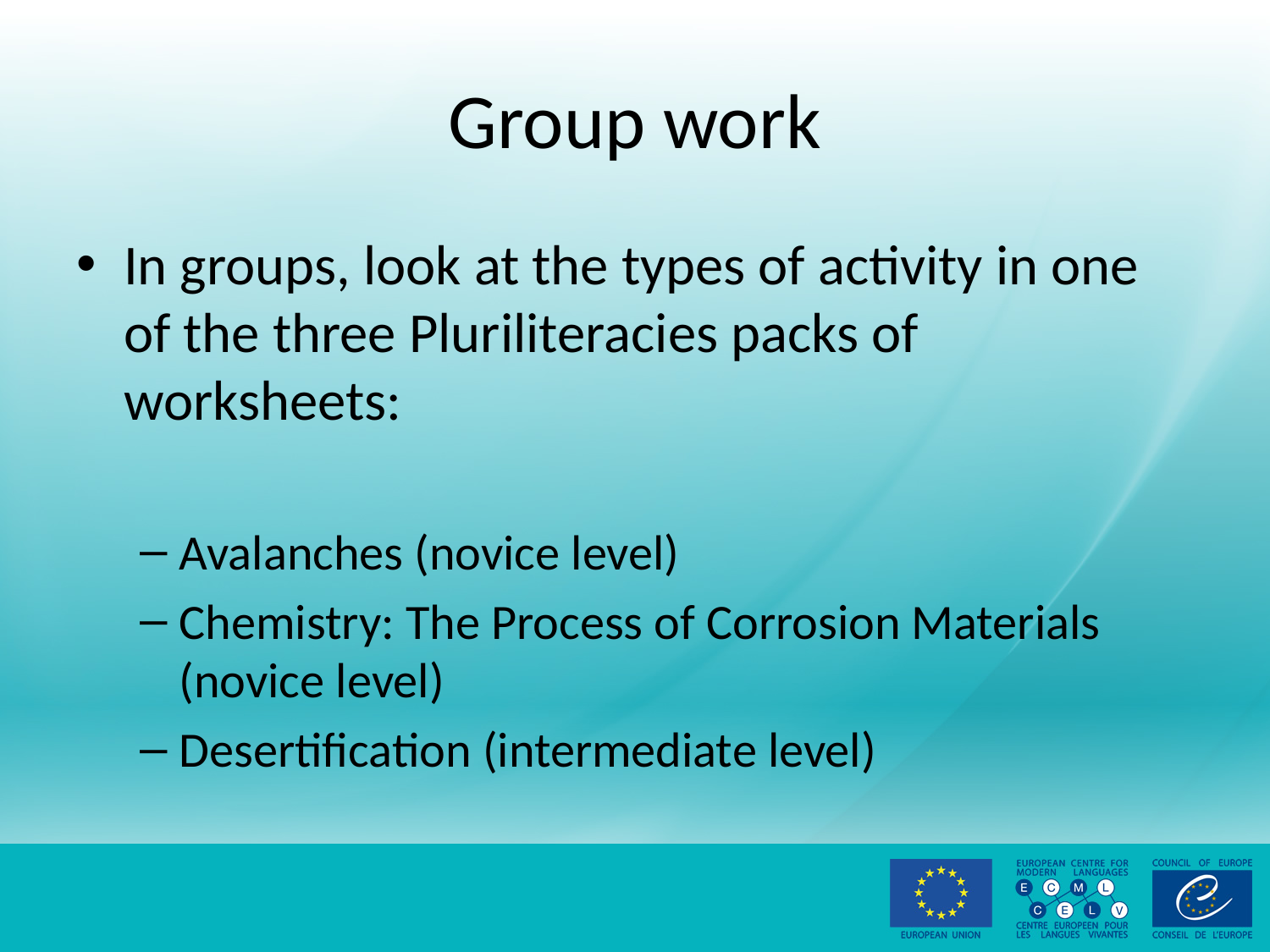

# Group work
In groups, look at the types of activity in one of the three Pluriliteracies packs of worksheets:

Avalanches (novice level)
Chemistry: The Process of Corrosion Materials (novice level)
Desertification (intermediate level)